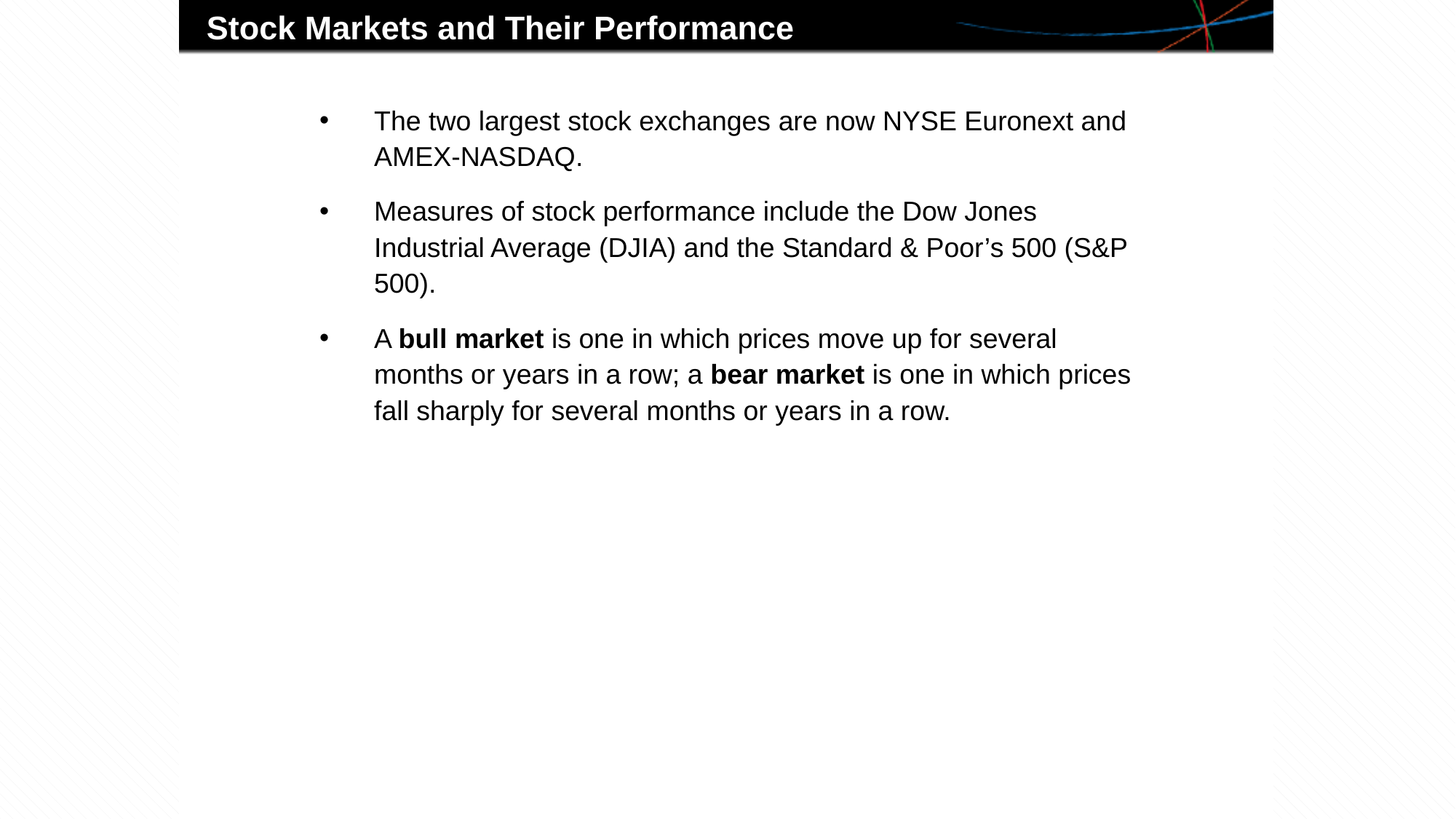

Stock Markets and Their Performance
The two largest stock exchanges are now NYSE Euronext and AMEX-NASDAQ.
Measures of stock performance include the Dow Jones Industrial Average (DJIA) and the Standard & Poor’s 500 (S&P 500).
A bull market is one in which prices move up for several months or years in a row; a bear market is one in which prices fall sharply for several months or years in a row.